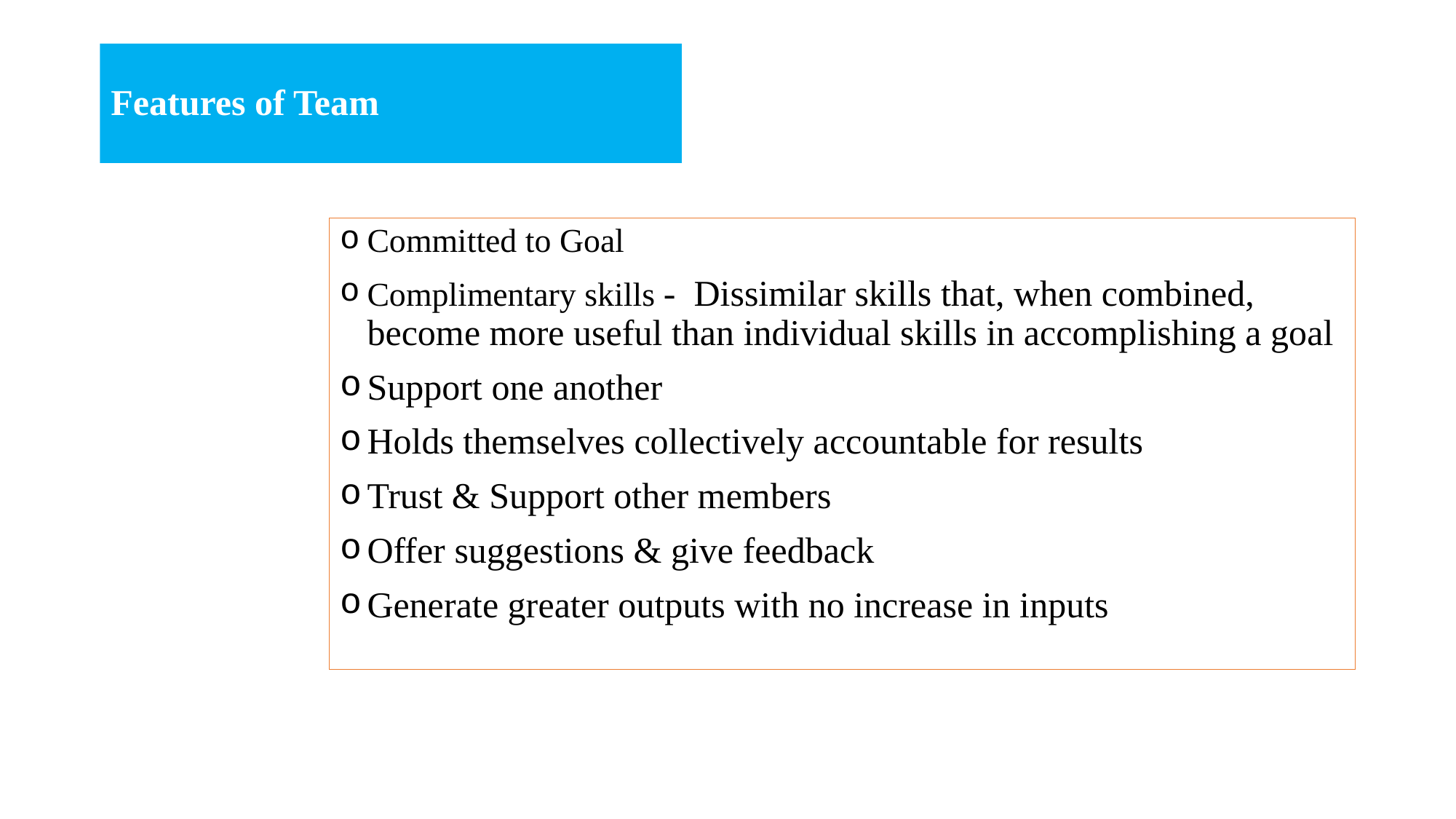

# Features of Team
Committed to Goal
Complimentary skills -  Dissimilar skills that, when combined, become more useful than individual skills in accomplishing a goal
Support one another
Holds themselves collectively accountable for results
Trust & Support other members
Offer suggestions & give feedback
Generate greater outputs with no increase in inputs